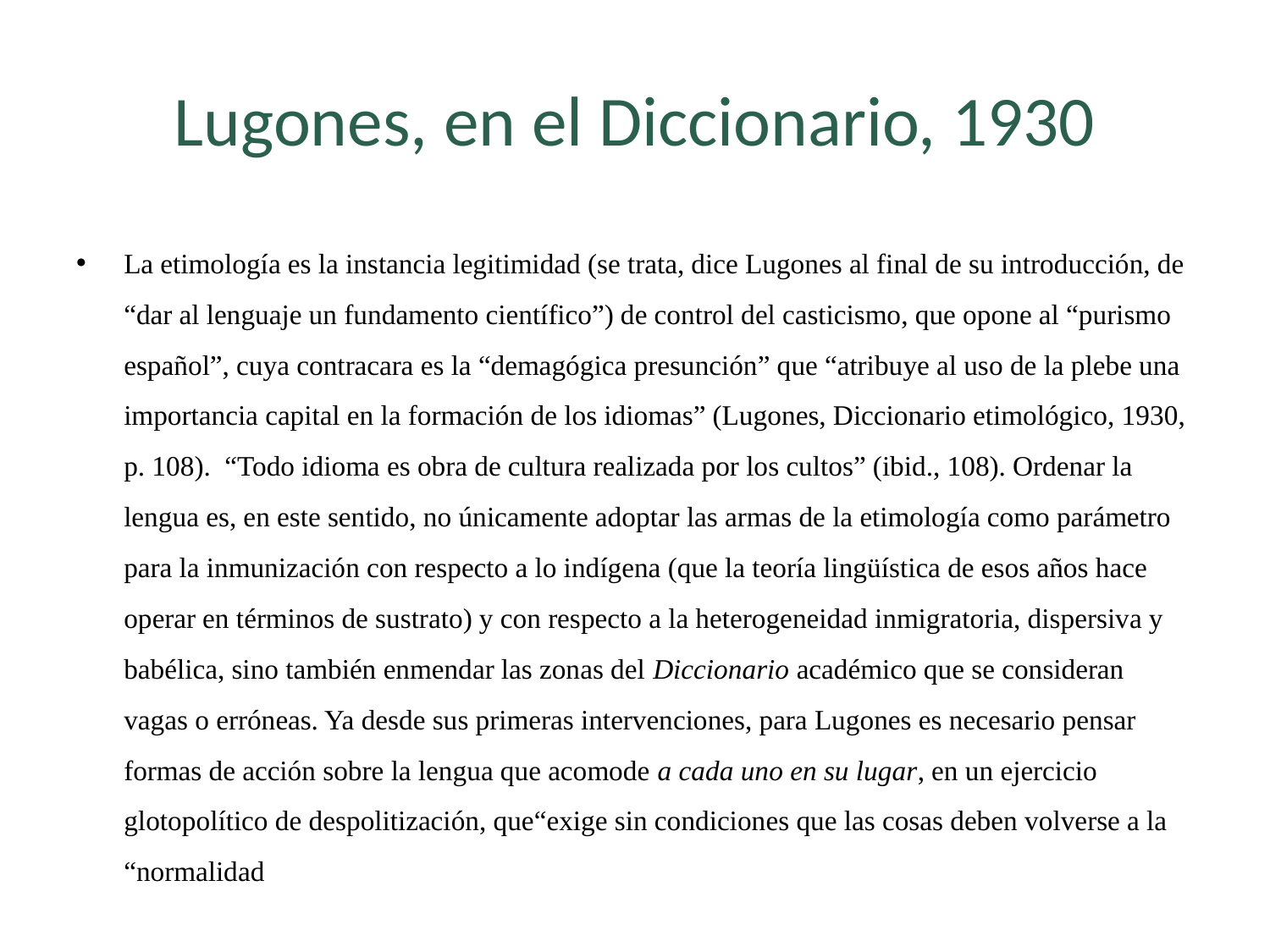

# Lugones, en el Diccionario, 1930
La etimología es la instancia legitimidad (se trata, dice Lugones al final de su introducción, de “dar al lenguaje un fundamento científico”) de control del casticismo, que opone al “purismo español”, cuya contracara es la “demagógica presunción” que “atribuye al uso de la plebe una importancia capital en la formación de los idiomas” (Lugones, Diccionario etimológico, 1930, p. 108).  “Todo idioma es obra de cultura realizada por los cultos” (ibid., 108). Ordenar la lengua es, en este sentido, no únicamente adoptar las armas de la etimología como parámetro para la inmunización con respecto a lo indígena (que la teoría lingüística de esos años hace operar en términos de sustrato) y con respecto a la heterogeneidad inmigratoria, dispersiva y babélica, sino también enmendar las zonas del Diccionario académico que se consideran vagas o erróneas. Ya desde sus primeras intervenciones, para Lugones es necesario pensar formas de acción sobre la lengua que acomode a cada uno en su lugar, en un ejercicio glotopolítico de despolitización, que“exige sin condiciones que las cosas deben volverse a la “normalidad